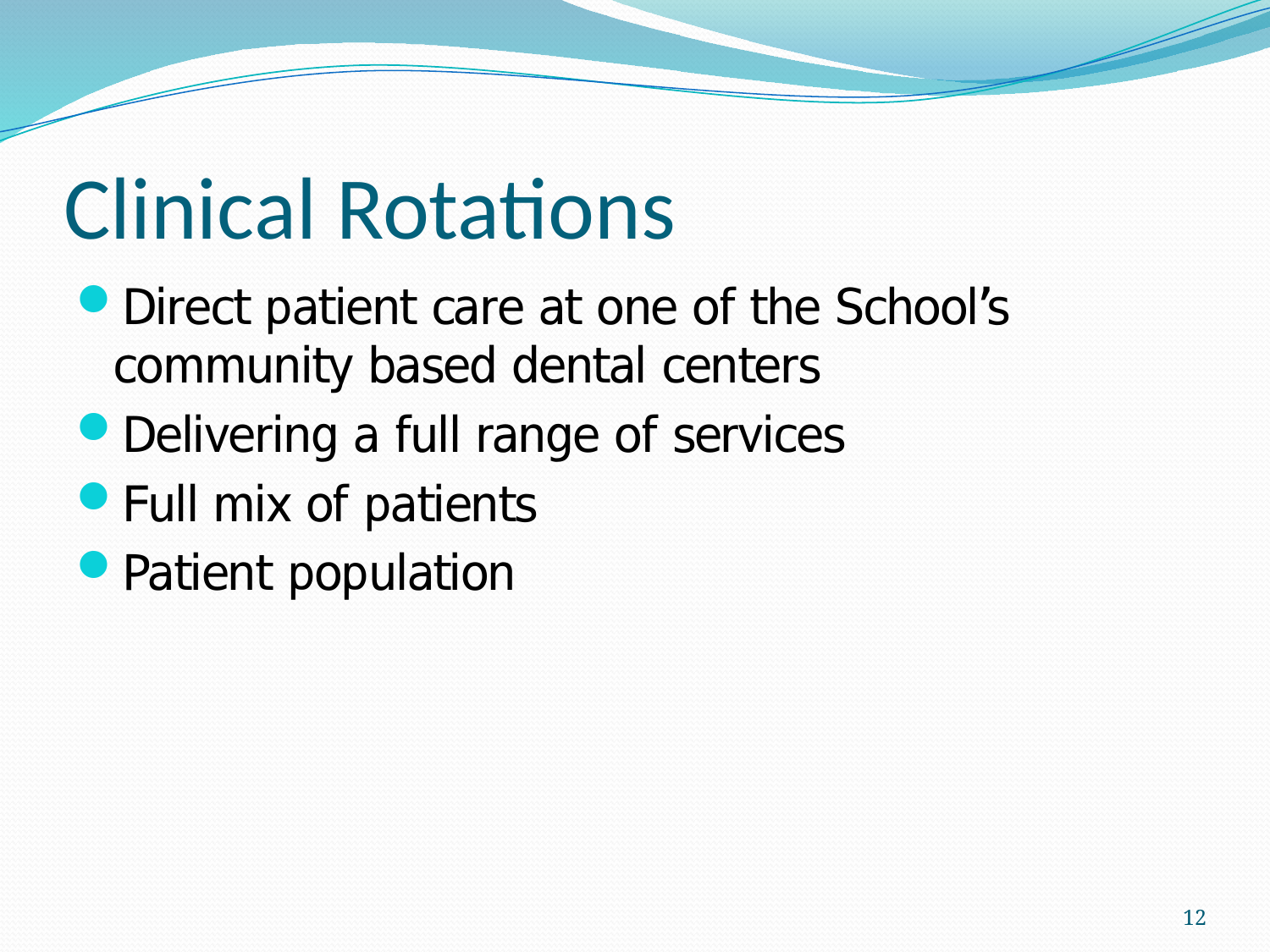

# Clinical Rotations
Direct patient care at one of the School’s community based dental centers
Delivering a full range of services
Full mix of patients
Patient population
12